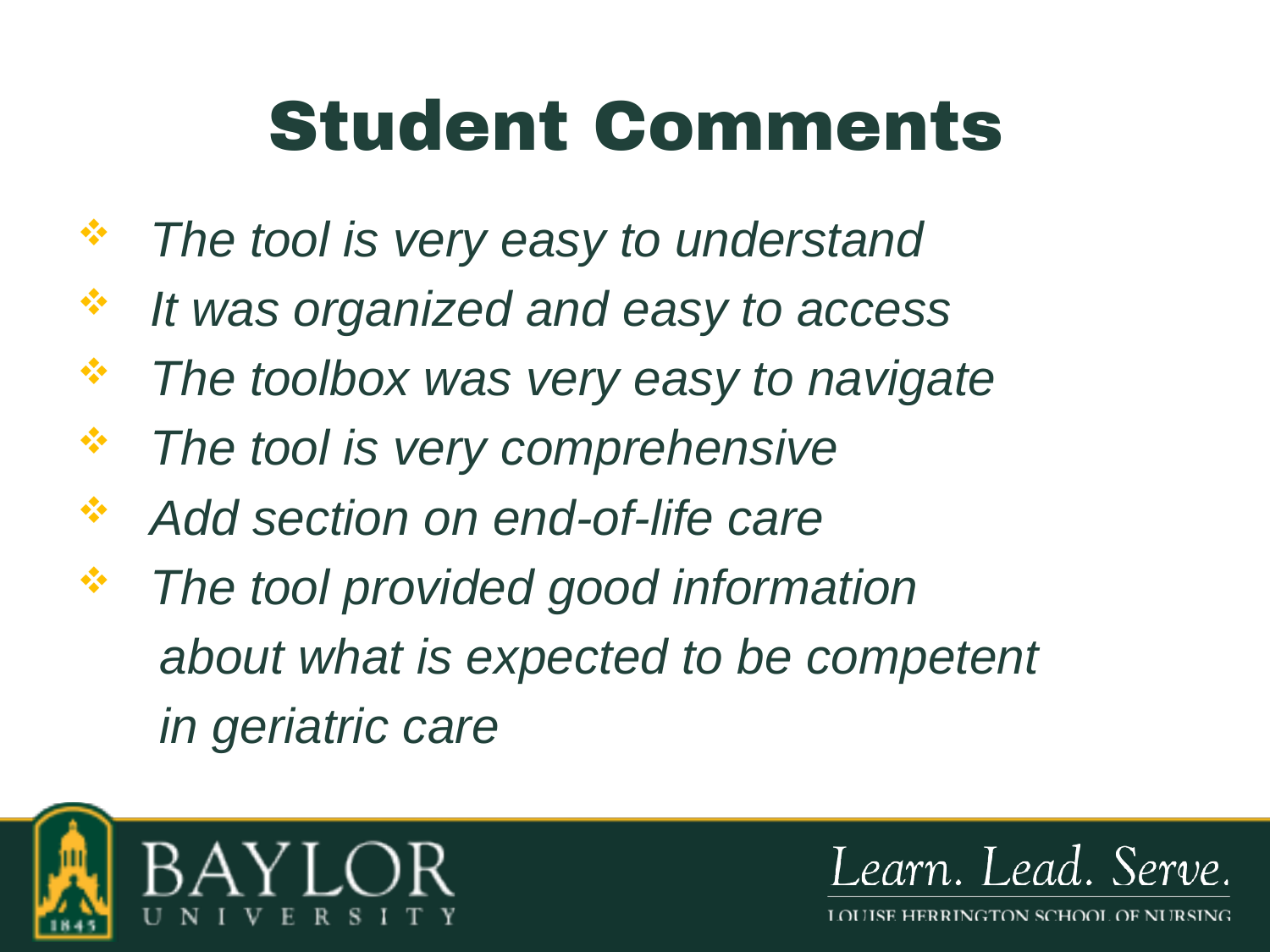

# Student Comments
  The tool is very easy to understand
  It was organized and easy to access
  The toolbox was very easy to navigate
  The tool is very comprehensive
  Add section on end-of-life care
  The tool provided good information
      about what is expected to be competent
      in geriatric care